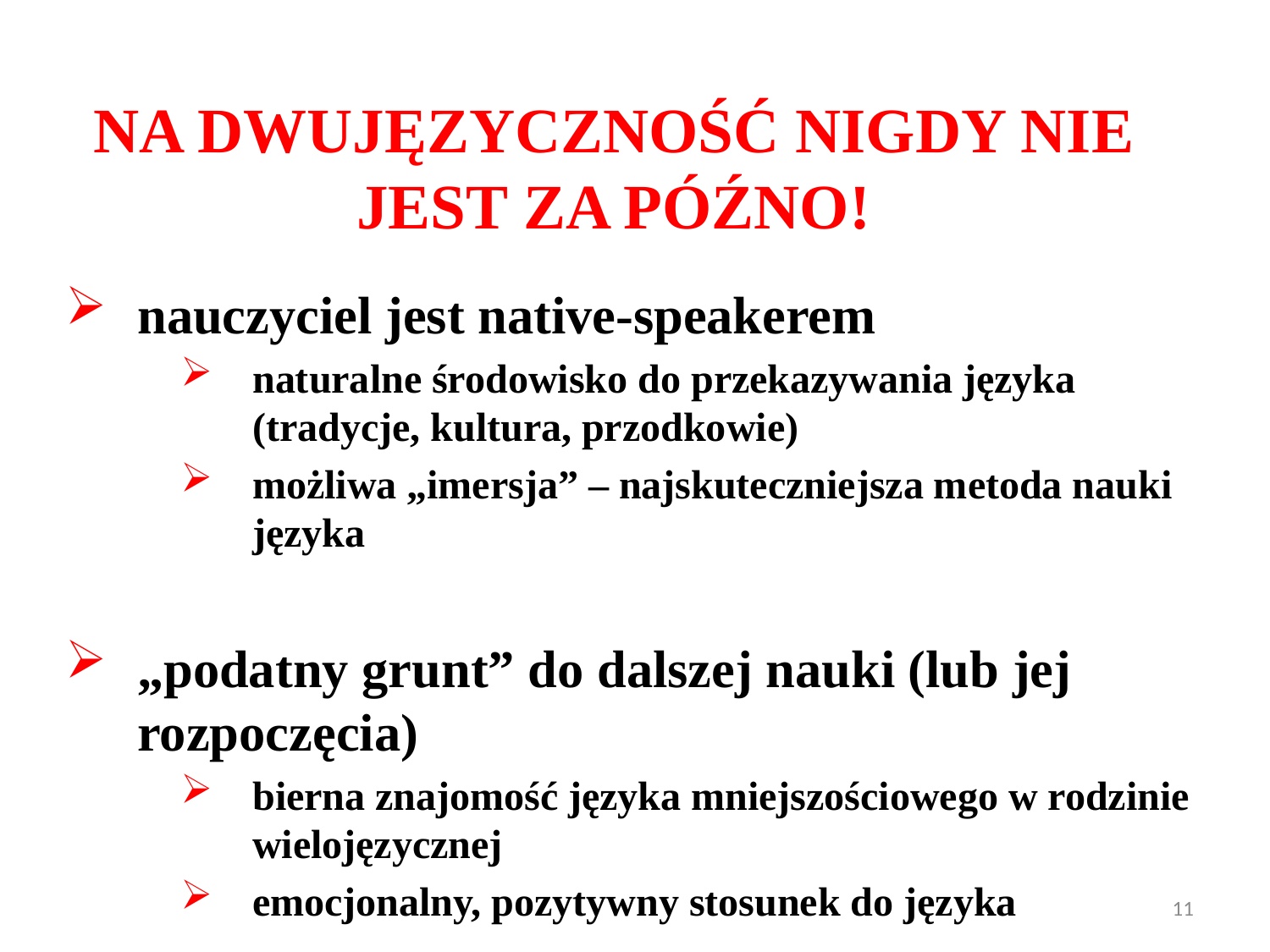

# NA DWUJĘZYCZNOŚĆ NIGDY NIE JEST ZA PÓŹNO!

nauczyciel jest native-speakerem
naturalne środowisko do przekazywania języka (tradycje, kultura, przodkowie)
możliwa „imersja” – najskuteczniejsza metoda nauki języka

„podatny grunt” do dalszej nauki (lub jej rozpoczęcia)
bierna znajomość języka mniejszościowego w rodzinie wielojęzycznej
emocjonalny, pozytywny stosunek do języka

11